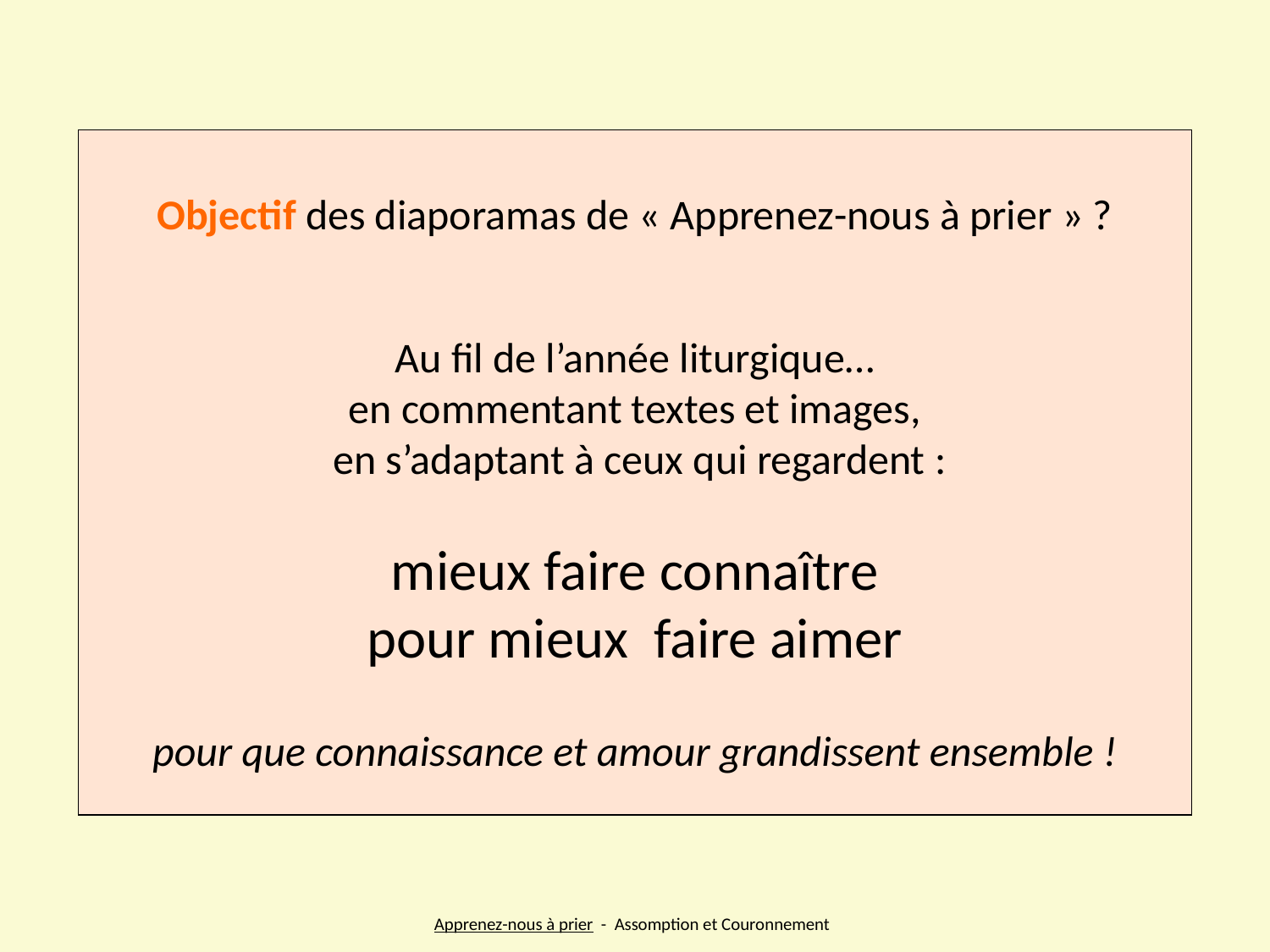

Objectif des diaporamas de « Apprenez-nous à prier » ?

Au fil de l’année liturgique…
en commentant textes et images,
 en s’adaptant à ceux qui regardent :

mieux faire connaître
pour mieux  faire aimer

pour que connaissance et amour grandissent ensemble !

Apprenez-nous à prier  -  Assomption et Couronnement